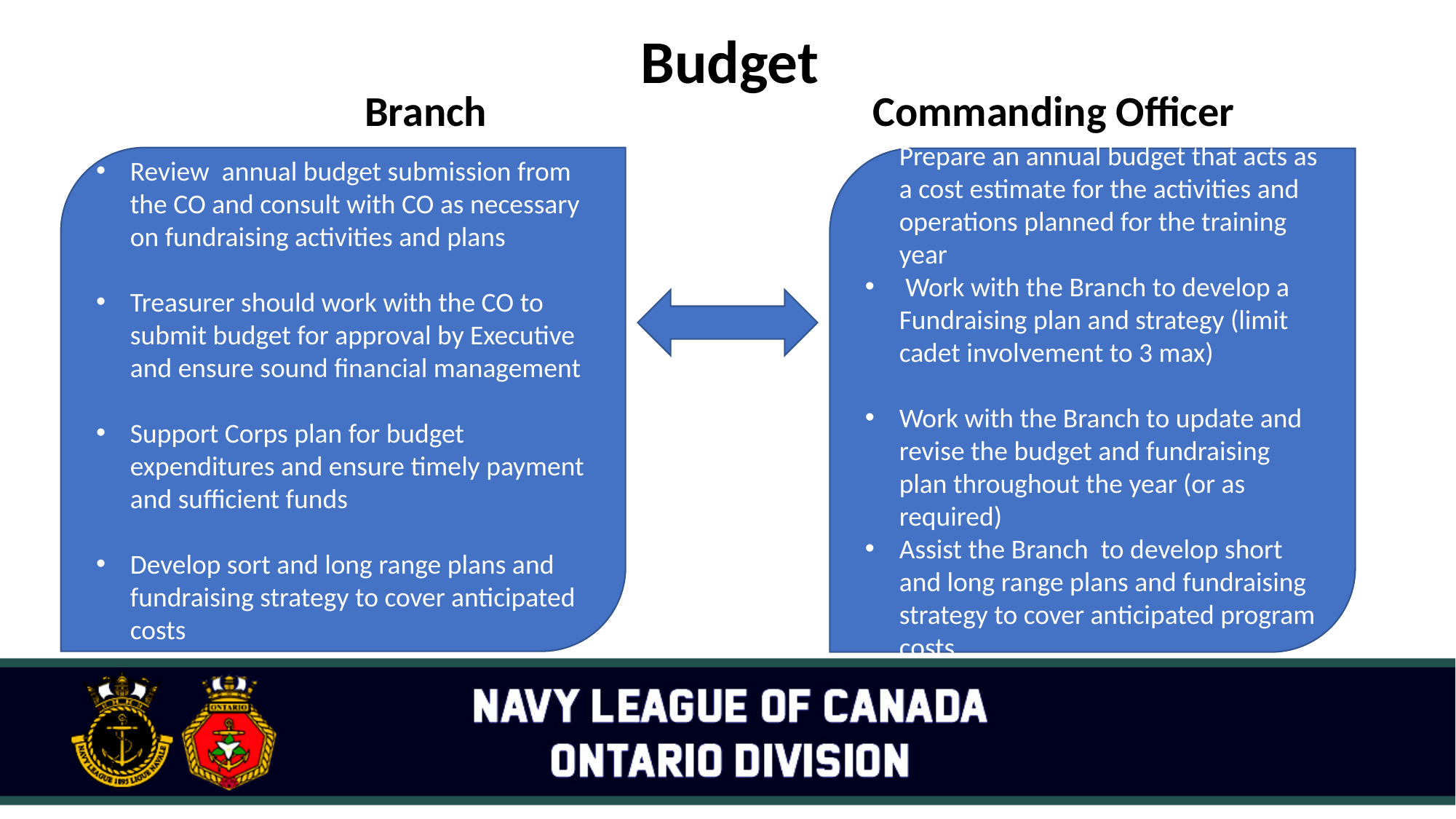

#
      Budget
                               Branch                                        Commanding Officer

Review  annual budget submission from the CO and consult with CO as necessary on fundraising activities and plans

Treasurer should work with the CO to submit budget for approval by Executive and ensure sound financial management

Support Corps plan for budget expenditures and ensure timely payment and sufficient funds

Develop sort and long range plans and fundraising strategy to cover anticipated costs

Prepare an annual budget that acts as a cost estimate for the activities and operations planned for the training year
 Work with the Branch to develop a Fundraising plan and strategy (limit cadet involvement to 3 max)

Work with the Branch to update and revise the budget and fundraising plan throughout the year (or as required)
Assist the Branch  to develop short and long range plans and fundraising strategy to cover anticipated program costs